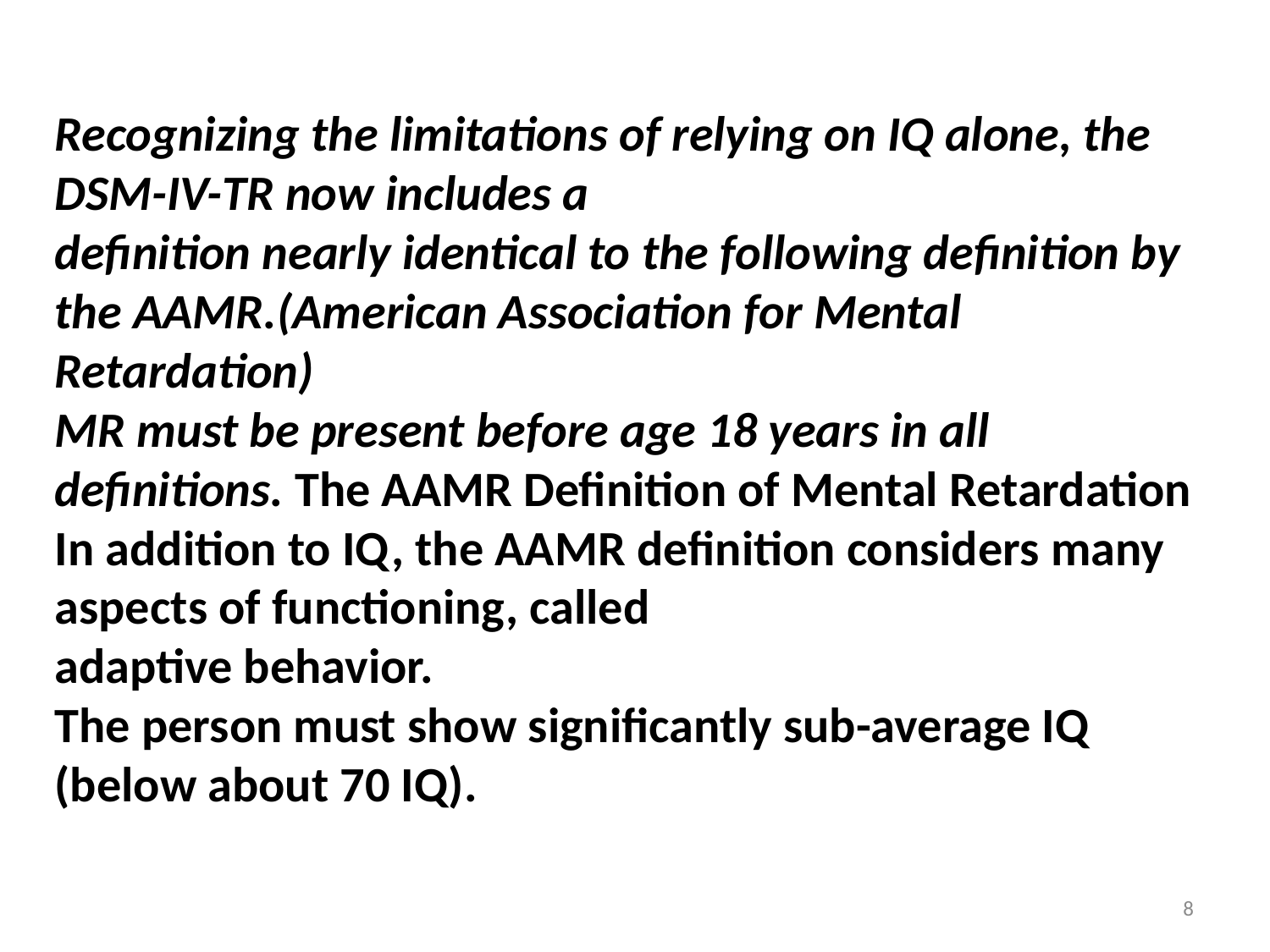

Recognizing the limitations of relying on IQ alone, the DSM-IV-TR now includes a
definition nearly identical to the following definition by the AAMR.(American Association for Mental Retardation)
MR must be present before age 18 years in all definitions. The AAMR Definition of Mental Retardation
In addition to IQ, the AAMR definition considers many aspects of functioning, called
adaptive behavior.
The person must show significantly sub-average IQ (below about 70 IQ).
8